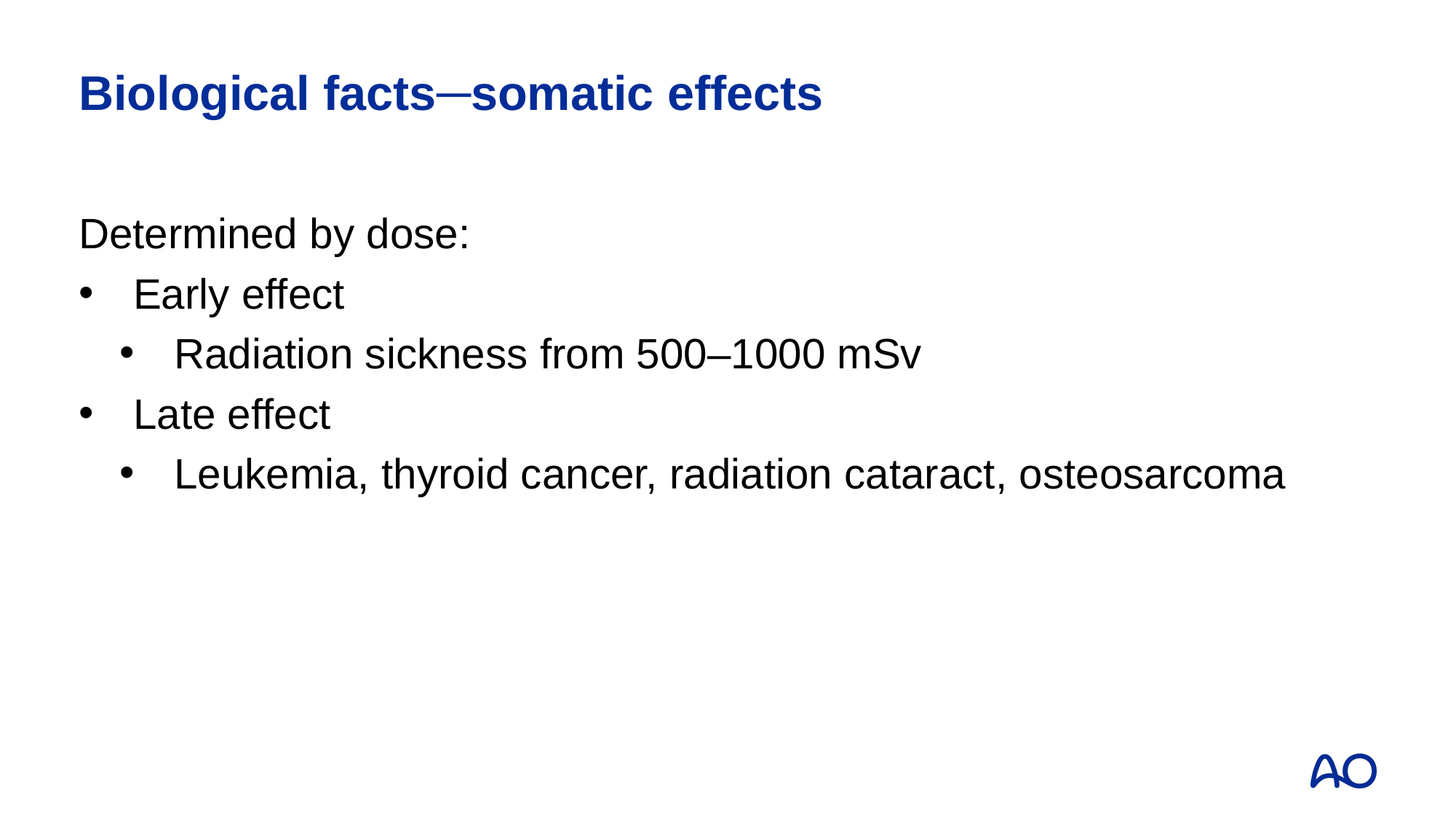

# Biological facts─somatic effects
Determined by dose:
Early effect
Radiation sickness from 500–1000 mSv
Late effect
Leukemia, thyroid cancer, radiation cataract, osteosarcoma